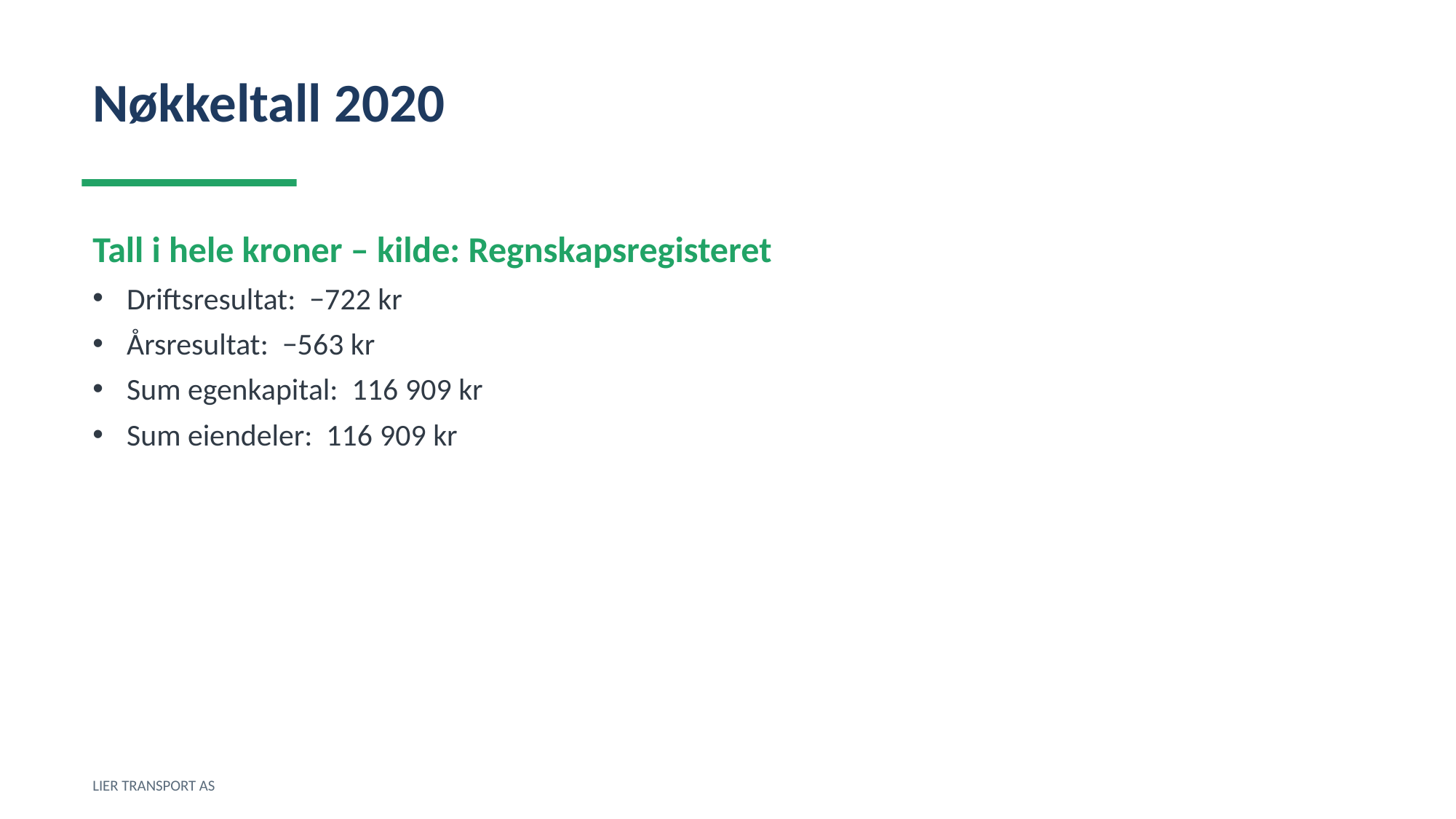

Nøkkeltall 2020

Tall i hele kroner – kilde: Regnskapsregisteret
Driftsresultat:  −722 kr
Årsresultat:  −563 kr
Sum egenkapital:  116 909 kr
Sum eiendeler:  116 909 kr
LIER TRANSPORT AS